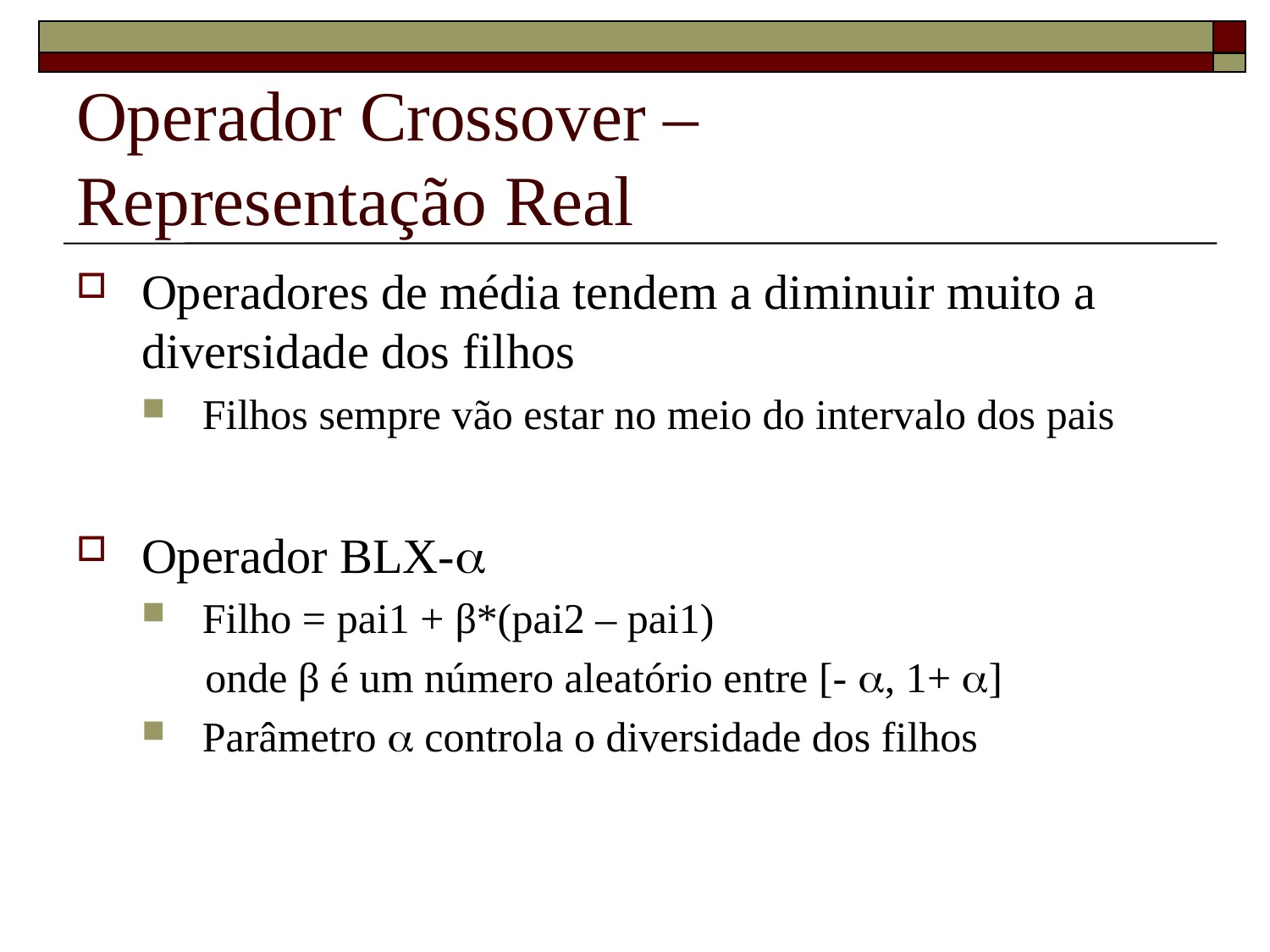

# Operador Crossover – Representação Real
Operadores de média tendem a diminuir muito a diversidade dos filhos
Filhos sempre vão estar no meio do intervalo dos pais

Operador BLX-α
Filho = pai1 + β*(pai2 – pai1)
      onde β é um número aleatório entre [- α, 1+ α]
Parâmetro α controla o diversidade dos filhos